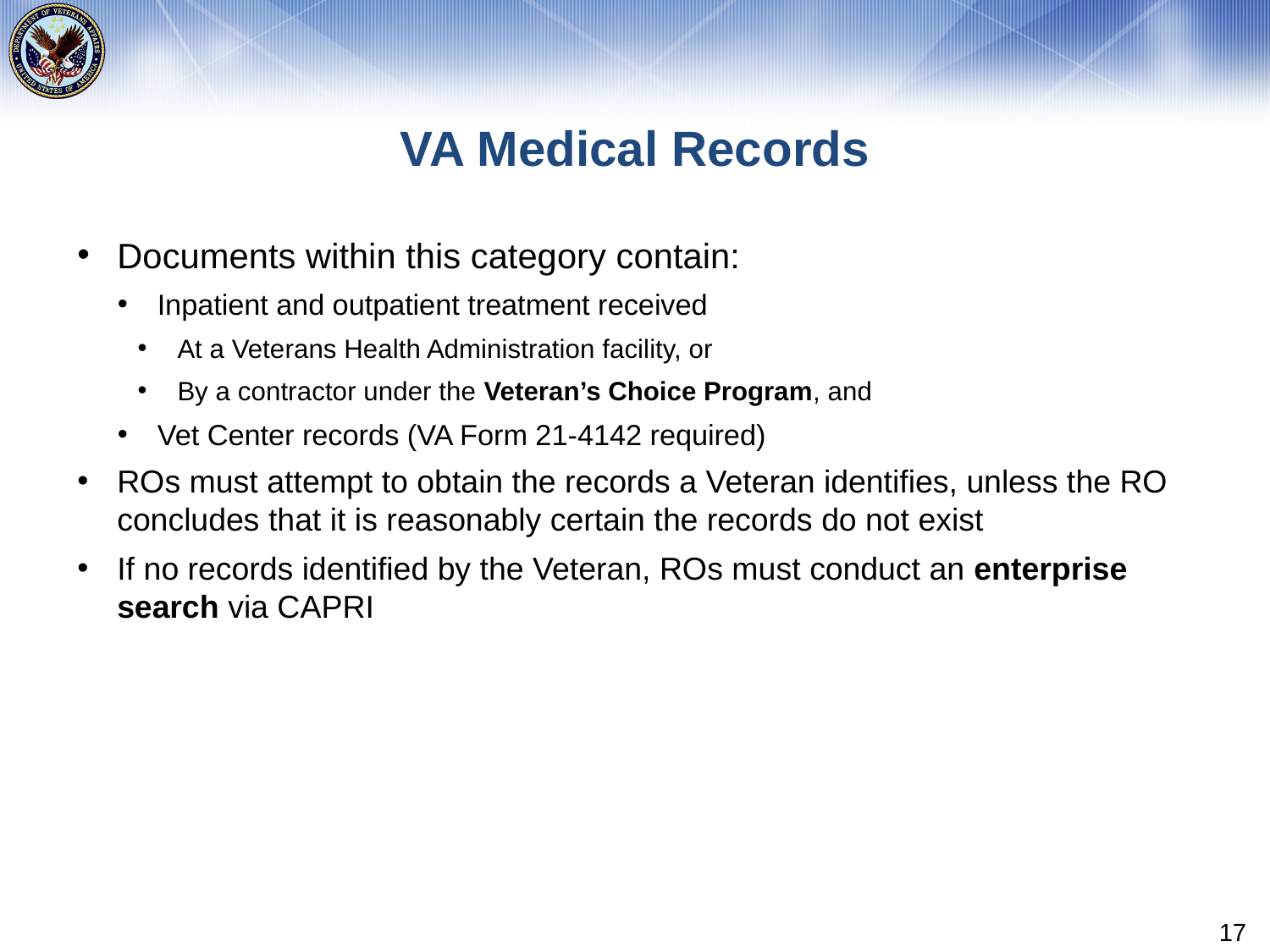

# VA Medical Records
Documents within this category contain:
Inpatient and outpatient treatment received
At a Veterans Health Administration facility, or
By a contractor under the Veteran’s Choice Program, and
Vet Center records (VA Form 21-4142 required)
ROs must attempt to obtain the records a Veteran identifies, unless the RO concludes that it is reasonably certain the records do not exist
If no records identified by the Veteran, ROs must conduct an enterprise search via CAPRI
17